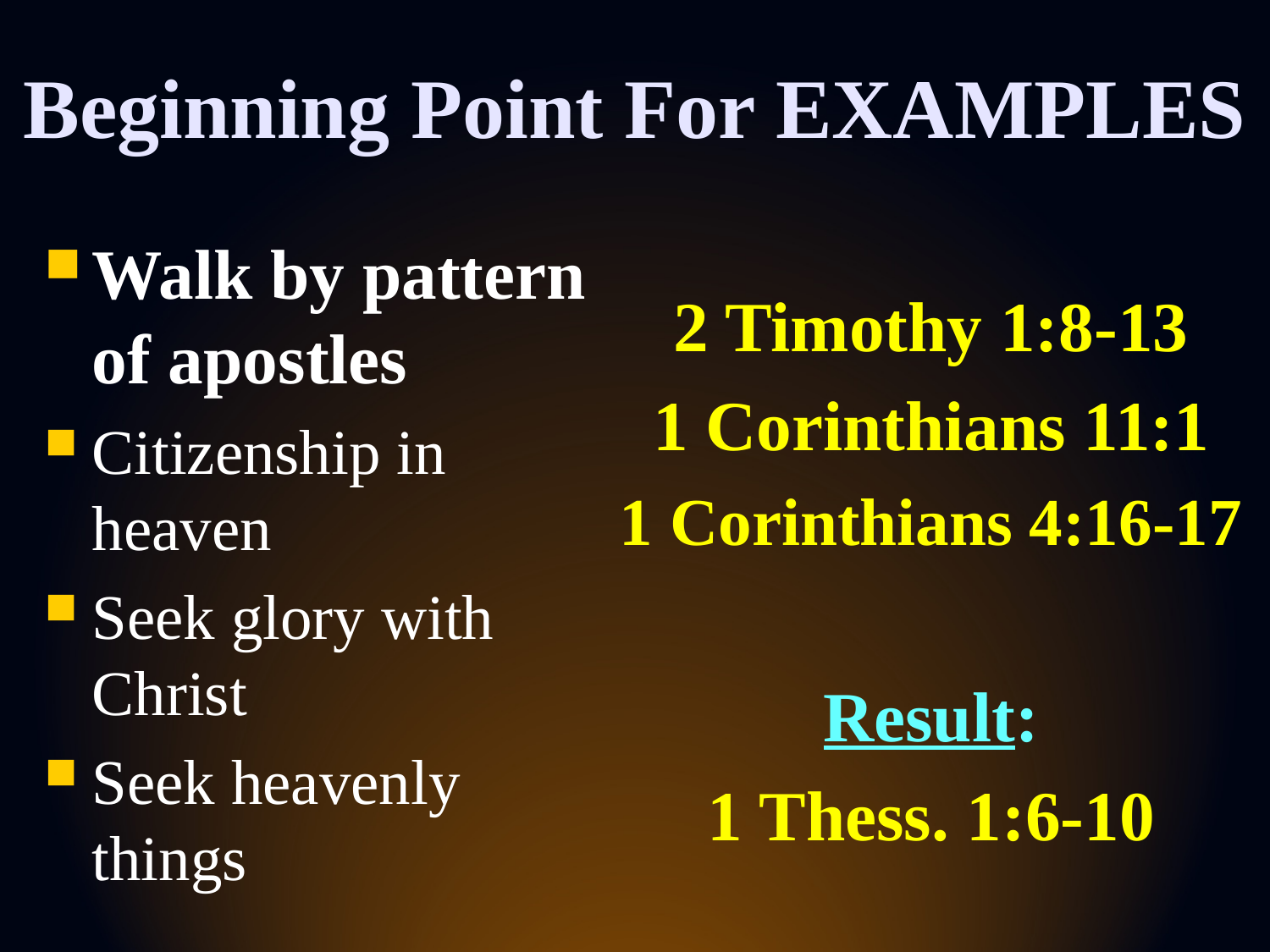

# Beginning Point For EXAMPLES
Walk by pattern of apostles
Citizenship in heaven
Seek glory with Christ
Seek heavenly things

2 Timothy 1:8-13
1 Corinthians 11:1
1 Corinthians 4:16-17

Result:
1 Thess. 1:6-10